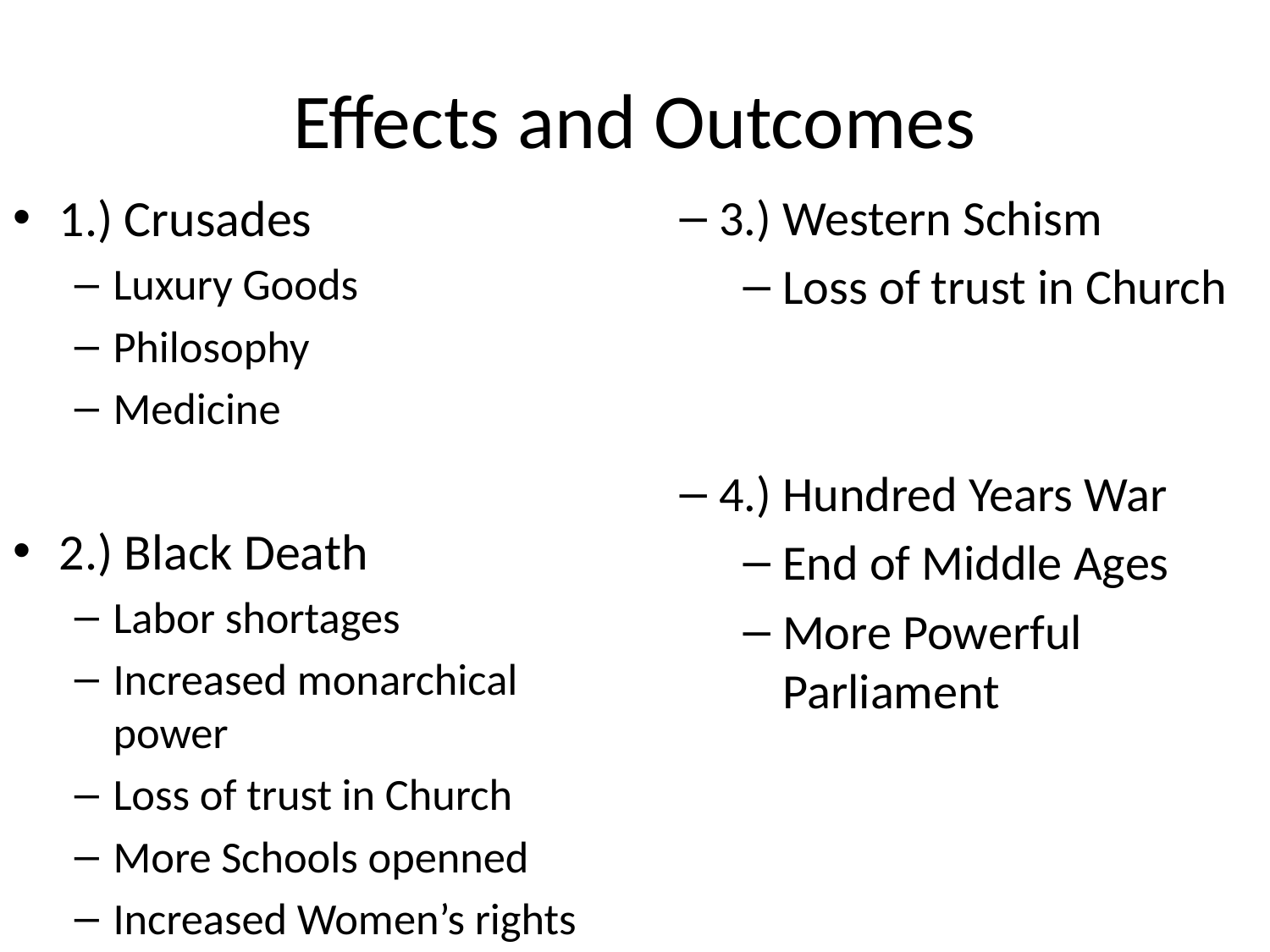

# Effects and Outcomes
1.) Crusades
Luxury Goods
Philosophy
Medicine

2.) Black Death
Labor shortages
Increased monarchical power
Loss of trust in Church
More Schools openned
Increased Women’s rights

3.) Western Schism
Loss of trust in Church

4.) Hundred Years War
End of Middle Ages
More Powerful Parliament